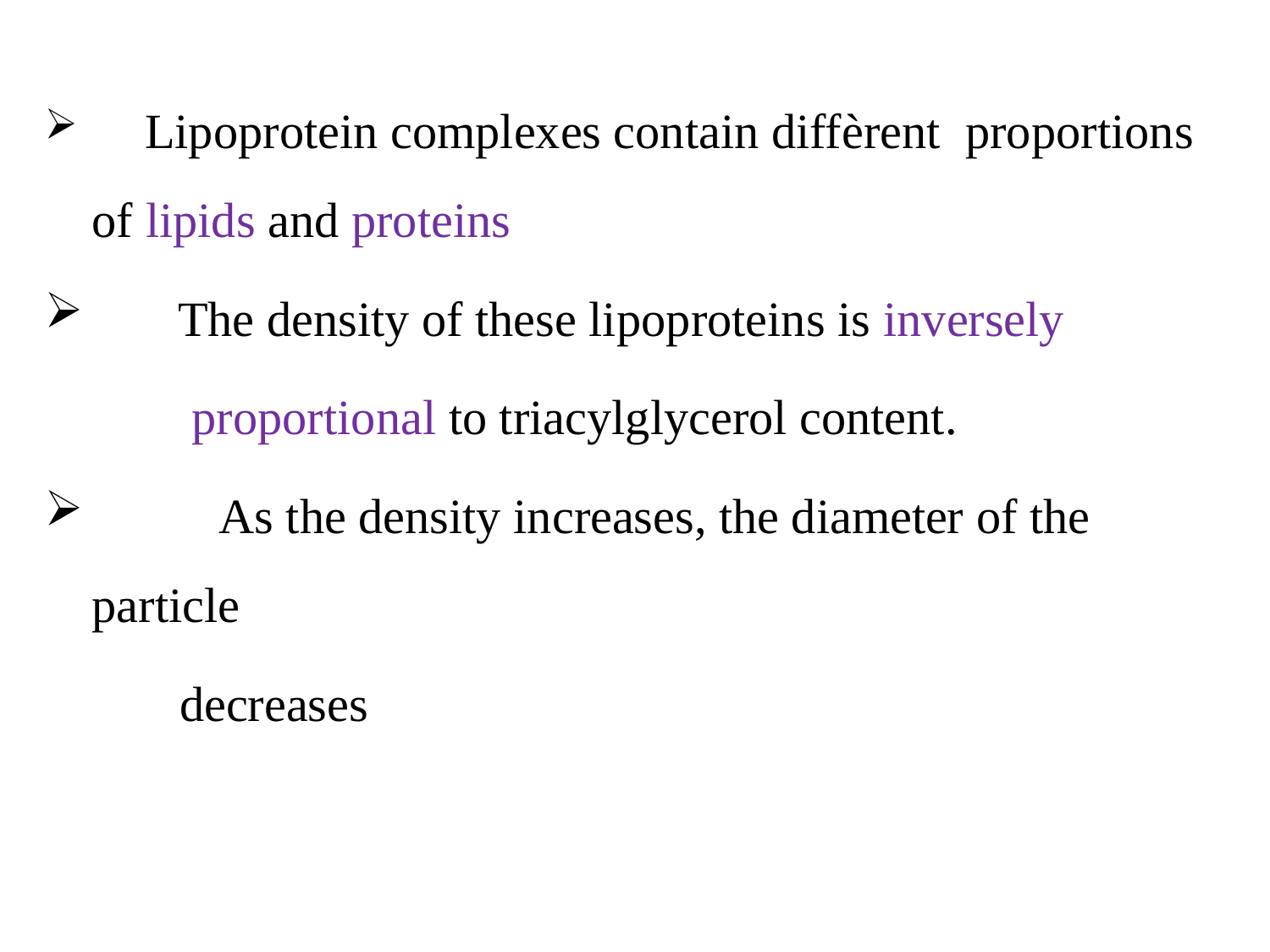

Lipoprotein complexes contain diffèrent  proportions 	of lipids and proteins
       The density of these lipoproteins is inversely
            proportional to triacylglycerol content.
	As the density increases, the diameter of the particle
           decreases